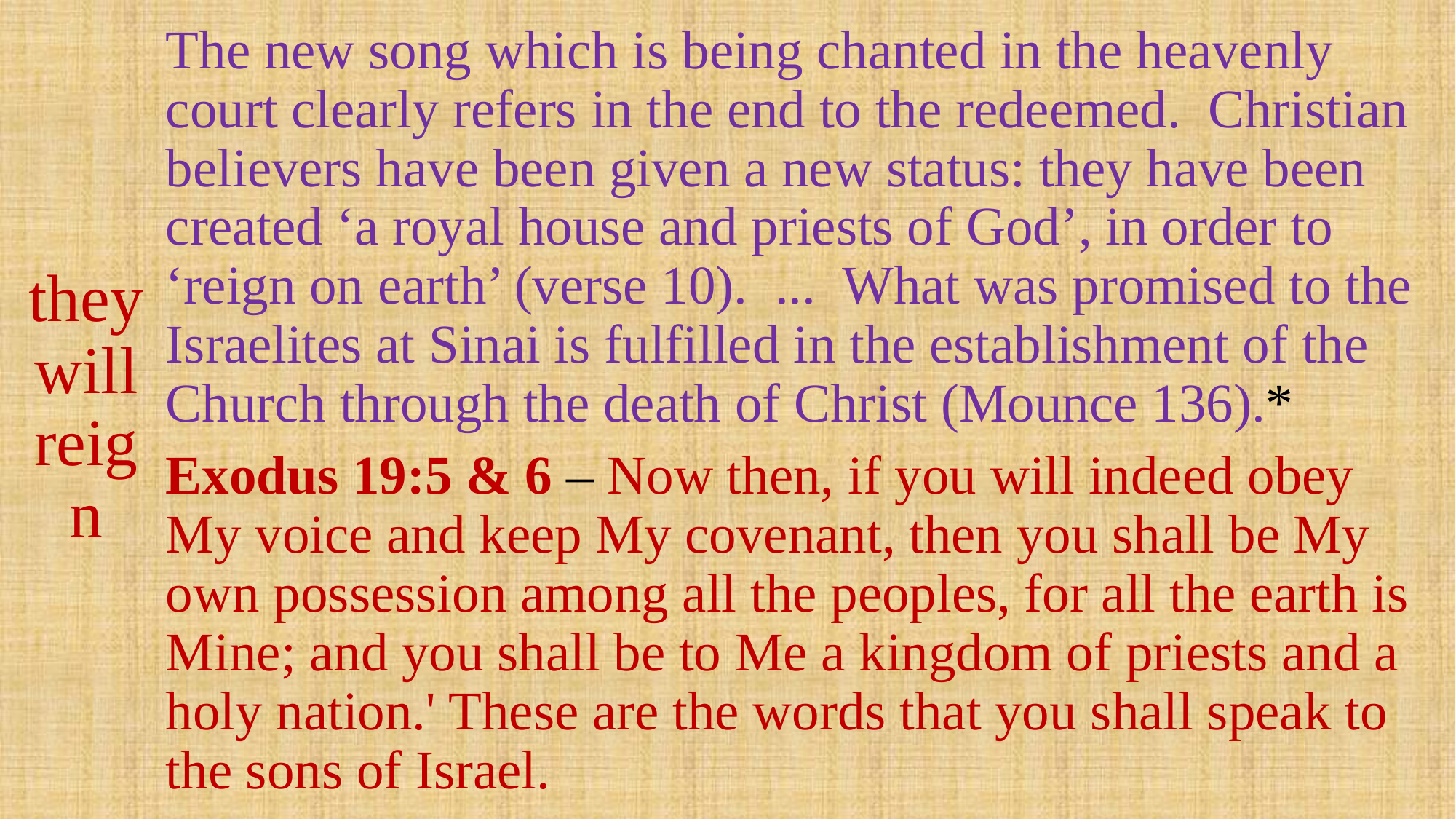

# they will reign
The new song which is being chanted in the heavenly court clearly refers in the end to the redeemed.  Christian believers have been given a new status: they have been created ‘a royal house and priests of God’, in order to ‘reign on earth’ (verse 10).  ...  What was promised to the Israelites at Sinai is fulfilled in the establishment of the Church through the death of Christ (Mounce 136).*
Exodus 19:5 & 6 – Now then, if you will indeed obey My voice and keep My covenant, then you shall be My own possession among all the peoples, for all the earth is Mine; and you shall be to Me a kingdom of priests and a holy nation.' These are the words that you shall speak to the sons of Israel.